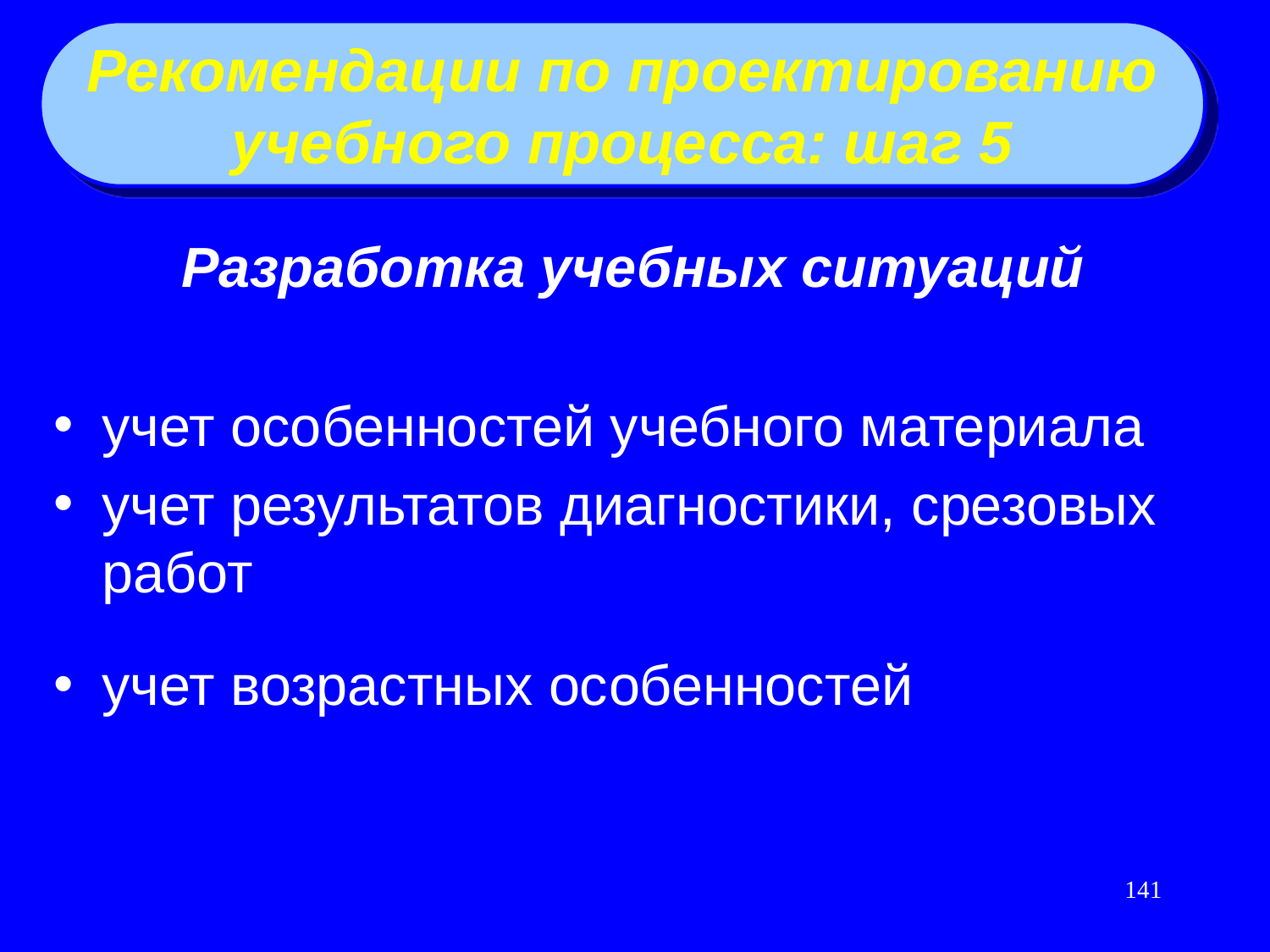

Рекомендации по проектированию
учебного процесса: шаг 5

   Разработка учебных ситуаций
учет особенностей учебного материала
учет результатов диагностики, срезовых работ
учет возрастных особенностей
141